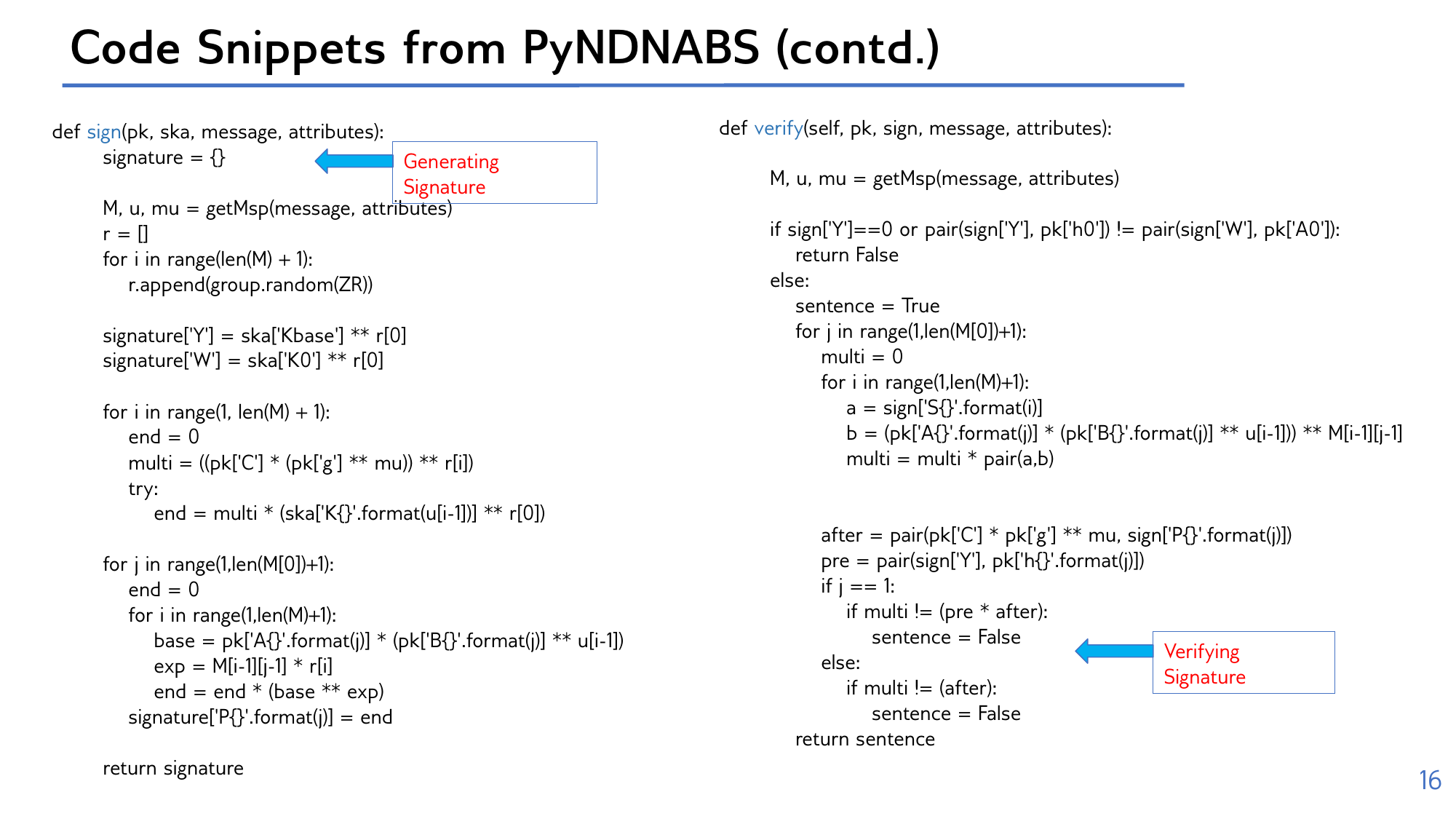

# Code Snippets from PyNDNABS (contd.)
def verify(self, pk, sign, message, attributes):

        M, u, mu = getMsp(message, attributes)

        if sign['Y']==0 or pair(sign['Y'], pk['h0']) != pair(sign['W'], pk['A0']):
            return False
        else:
            sentence = True
            for j in range(1,len(M[0])+1):
                multi = 0
                for i in range(1,len(M)+1):
                    a = sign['S{}'.format(i)]
                    b = (pk['A{}'.format(j)] * (pk['B{}'.format(j)] ** u[i-1])) ** M[i-1][j-1]
                    multi = multi * pair(a,b)

                after = pair(pk['C'] * pk['g'] ** mu, sign['P{}'.format(j)])
                pre = pair(sign['Y'], pk['h{}'.format(j)])
                if j == 1:
                    if multi != (pre * after):
                        sentence = False
                else:
                    if multi != (after):
                        sentence = False
            return sentence
def sign(pk, ska, message, attributes):
        signature = {}

        M, u, mu = getMsp(message, attributes)
        r = []
        for i in range(len(M) + 1):
            r.append(group.random(ZR))

        signature['Y'] = ska['Kbase'] ** r[0]
        signature['W'] = ska['K0'] ** r[0]

        for i in range(1, len(M) + 1):
            end = 0
            multi = ((pk['C'] * (pk['g'] ** mu)) ** r[i])
            try:
                end = multi * (ska['K{}'.format(u[i-1])] ** r[0])

        for j in range(1,len(M[0])+1):
            end = 0
            for i in range(1,len(M)+1):
                base = pk['A{}'.format(j)] * (pk['B{}'.format(j)] ** u[i-1])
                exp = M[i-1][j-1] * r[i]
                end = end * (base ** exp)
            signature['P{}'.format(j)] = end

        return signature

Generating Signature

Verifying Signature

16